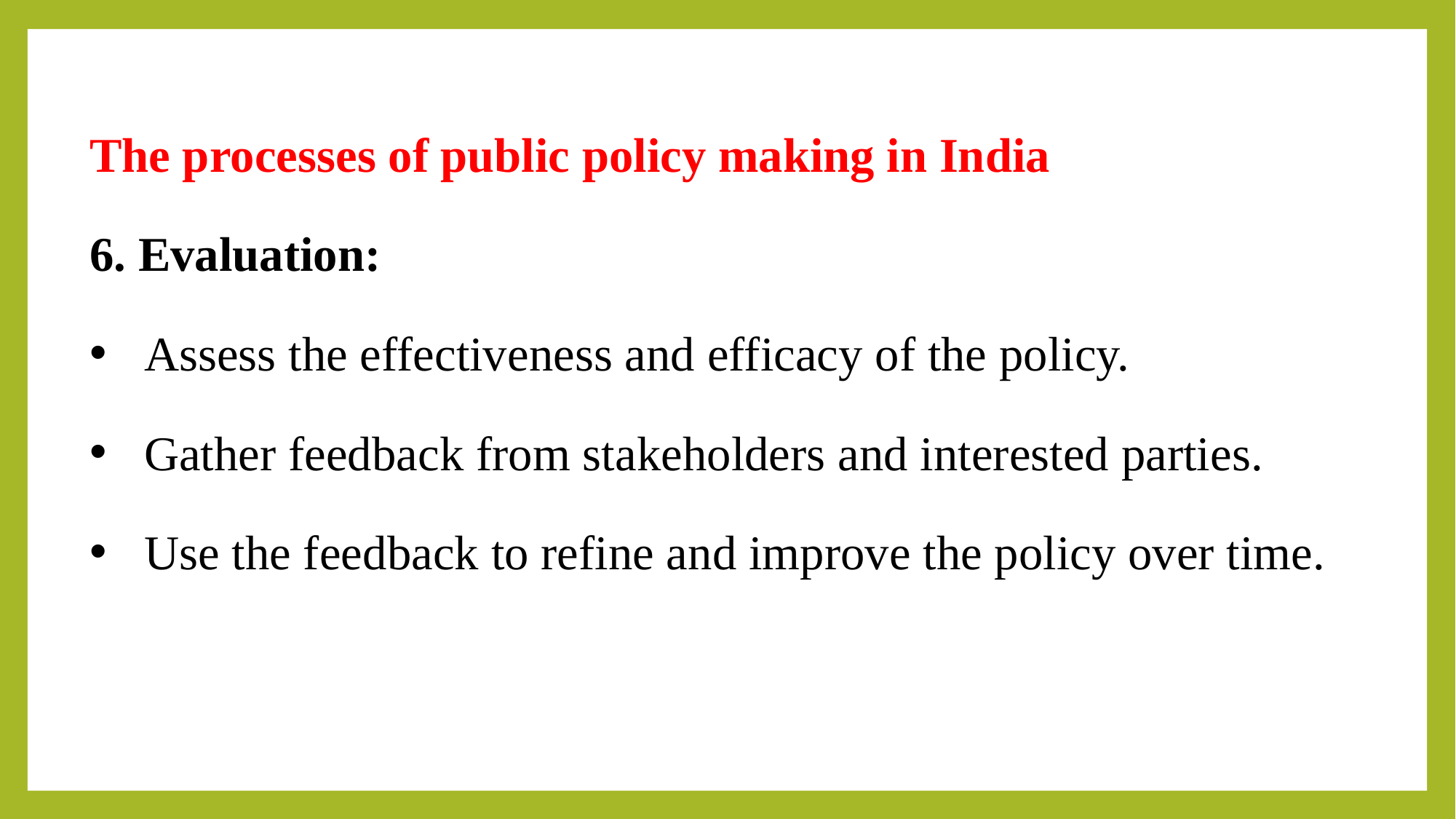

The processes of public policy making in India
6. Evaluation:
Assess the effectiveness and efficacy of the policy.
Gather feedback from stakeholders and interested parties.
Use the feedback to refine and improve the policy over time.